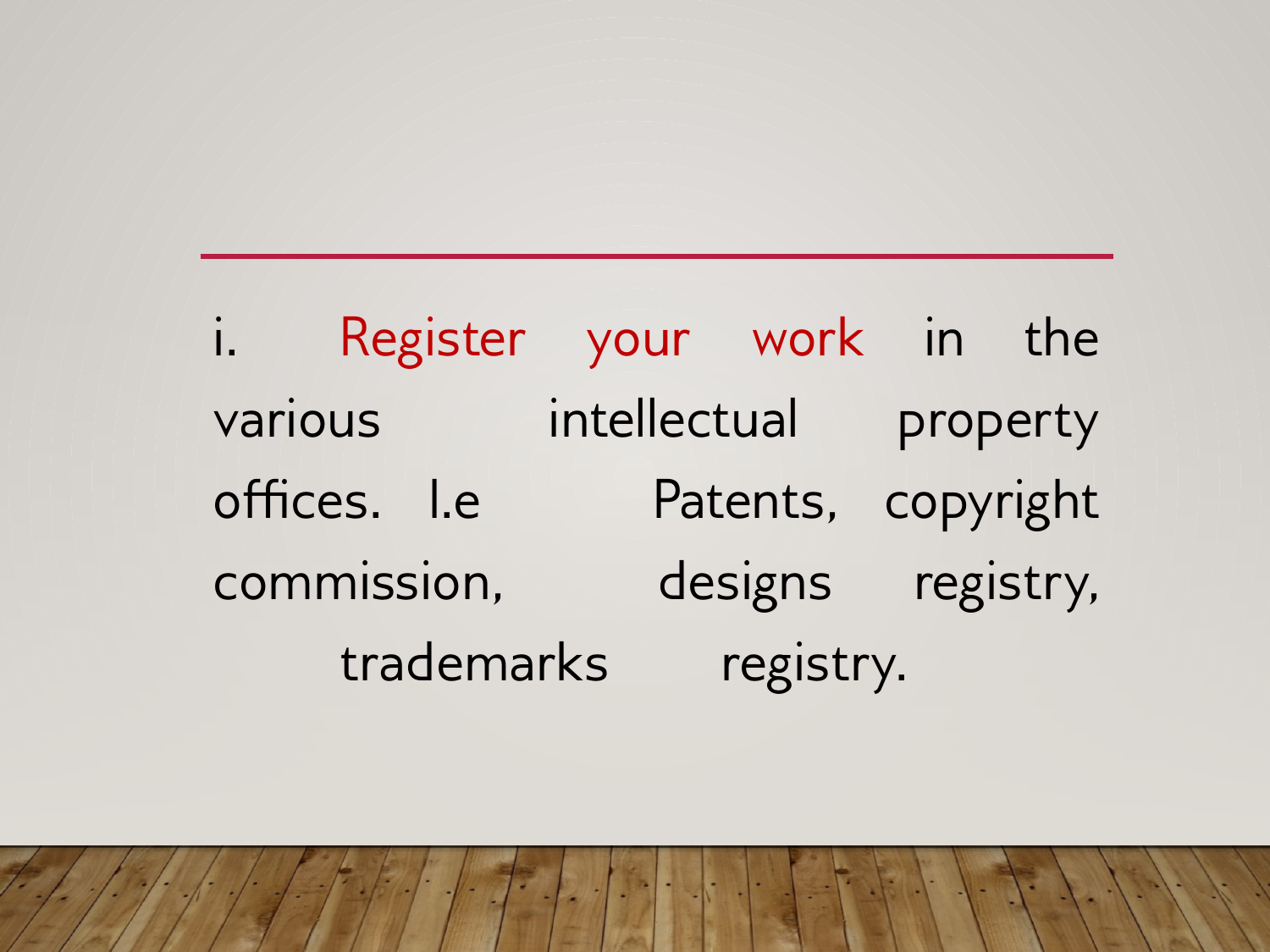

i.	Register your work in the various 	intellectual property offices. I.e 	Patents, copyright commission, 	designs registry, 	trademarks 	registry.